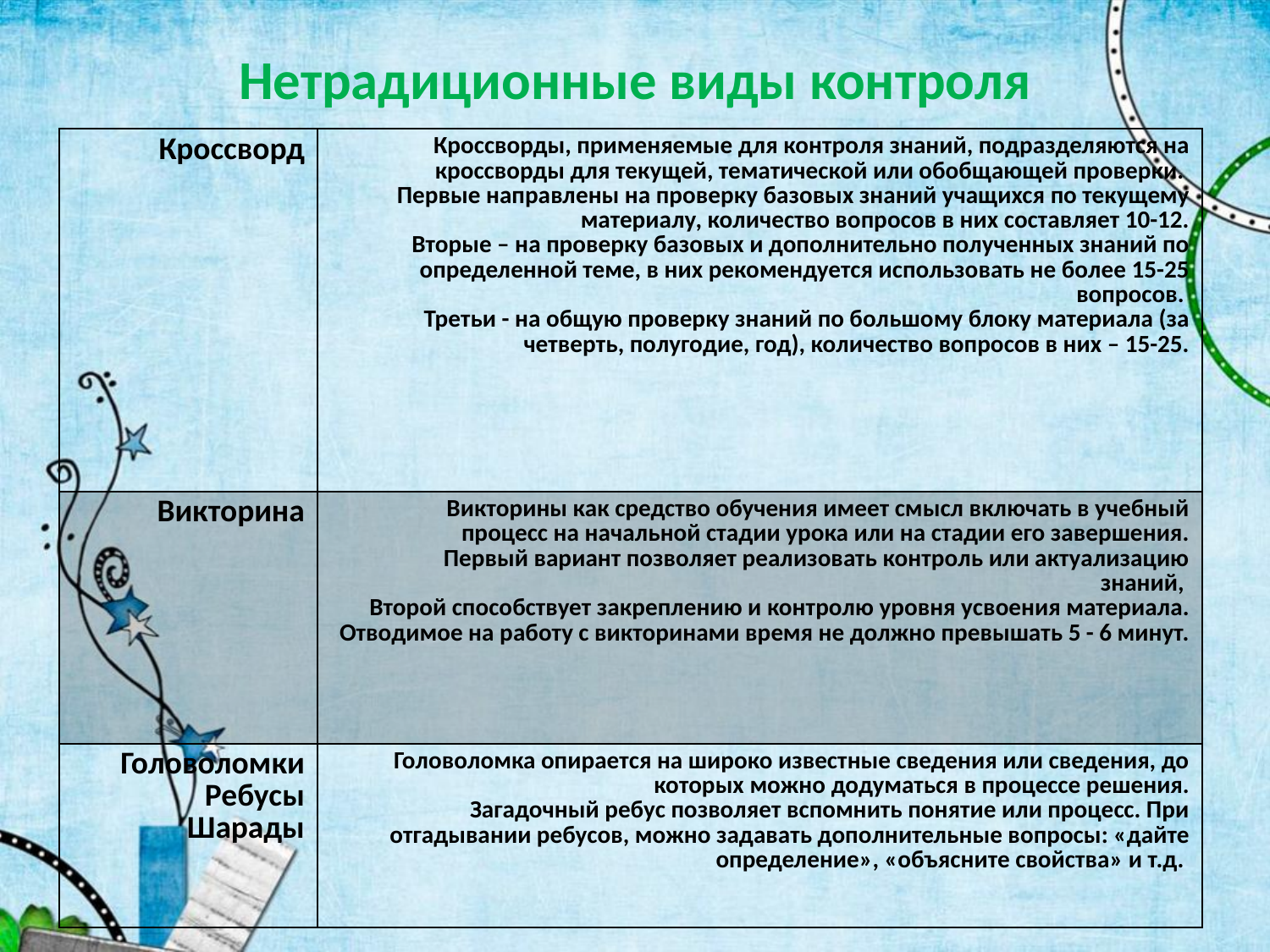

# Нетрадиционные виды контроля
| Кроссворд | Кроссворды, применяемые для контроля знаний, подразделяются на кроссворды для текущей, тематической или обобщающей проверки. Первые направлены на проверку базовых знаний учащихся по текущему материалу, количество вопросов в них составляет 10-12. Вторые – на проверку базовых и дополнительно полученных знаний по определенной теме, в них рекомендуется использовать не более 15-25 вопросов. Третьи - на общую проверку знаний по большому блоку материала (за четверть, полугодие, год), количество вопросов в них – 15-25. |
| --- | --- |
| Викторина | Викторины как средство обучения имеет смысл включать в учебный процесс на начальной стадии урока или на стадии его завершения. Первый вариант позволяет реализовать контроль или актуализацию знаний, Второй способствует закреплению и контролю уровня усвоения материала. Отводимое на работу с викторинами время не должно превышать 5 - 6 минут. |
| Головоломки Ребусы Шарады | Головоломка опирается на широко известные сведения или сведения, до которых можно додуматься в процессе решения. Загадочный ребус позволяет вспомнить понятие или процесс. При отгадывании ребусов, можно задавать дополнительные вопросы: «дайте определение», «объясните свойства» и т.д. |